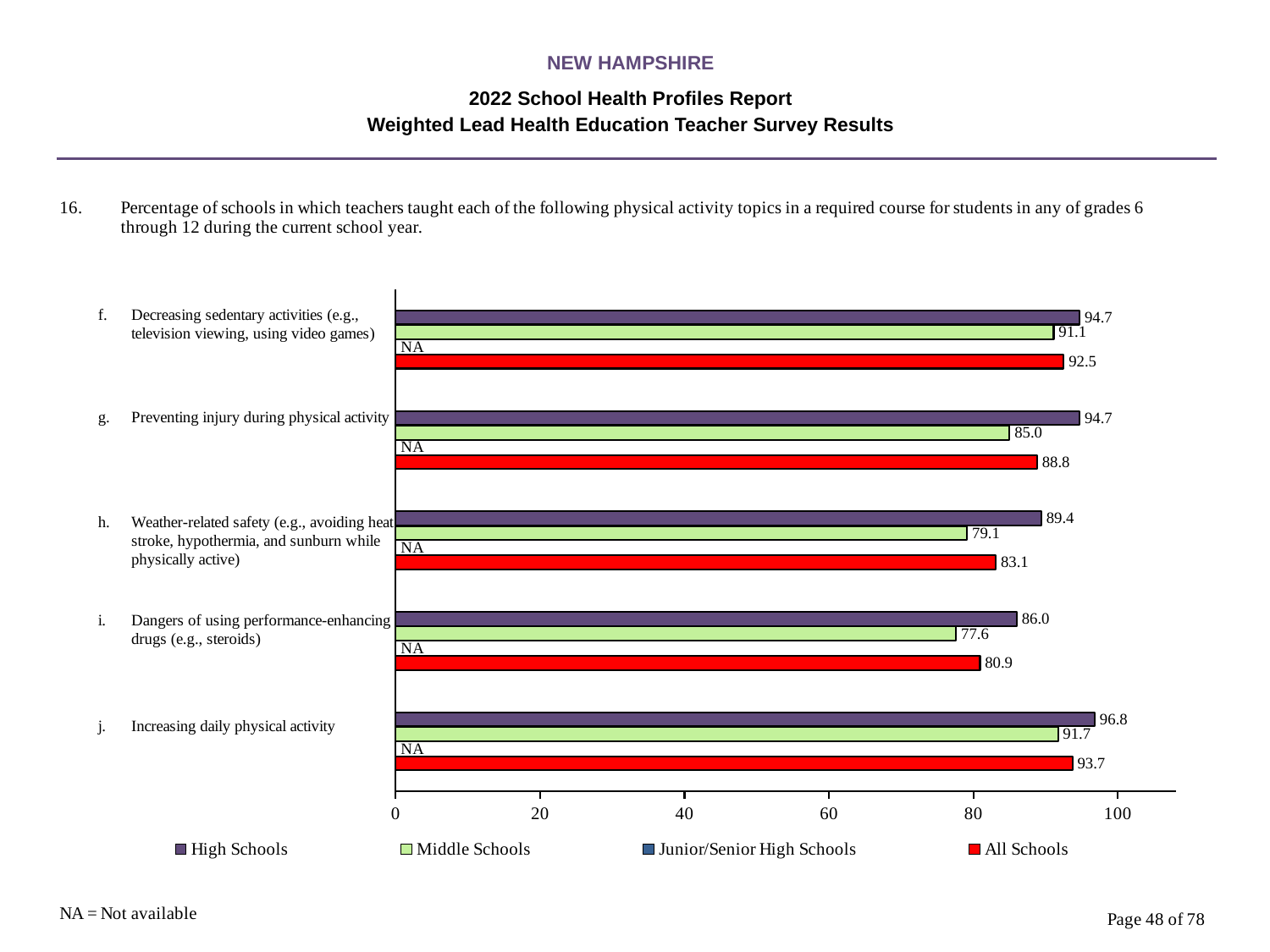

NEW HAMPSHIRE
2022 School Health Profiles Report
Weighted Lead Health Education Teacher Survey Results

### Chart

| Category | All Schools | Junior/Senior High Schools | Middle Schools | High Schools |
|---|---|---|---|---|
| Increasing daily physical activity | 93.7 | 0.0009 | 91.7 | 96.8 |
| Dangers of using performance-enhancing drugs (e.g., steroids) | 80.9 | 0.0009 | 77.6 | 86.0 |
| Weather-related safety (e.g., avoiding heat stroke, hypothermia, and sunburn while physically active) | 83.1 | 0.0009 | 79.1 | 89.4 |
| Preventing injury during physical activity | 88.8 | 0.0009 | 85.0 | 94.7 |
| Decreasing sedentary activities (e.g., television viewing, using video games) | 92.5 | 0.0009 | 91.1 | 94.7 |